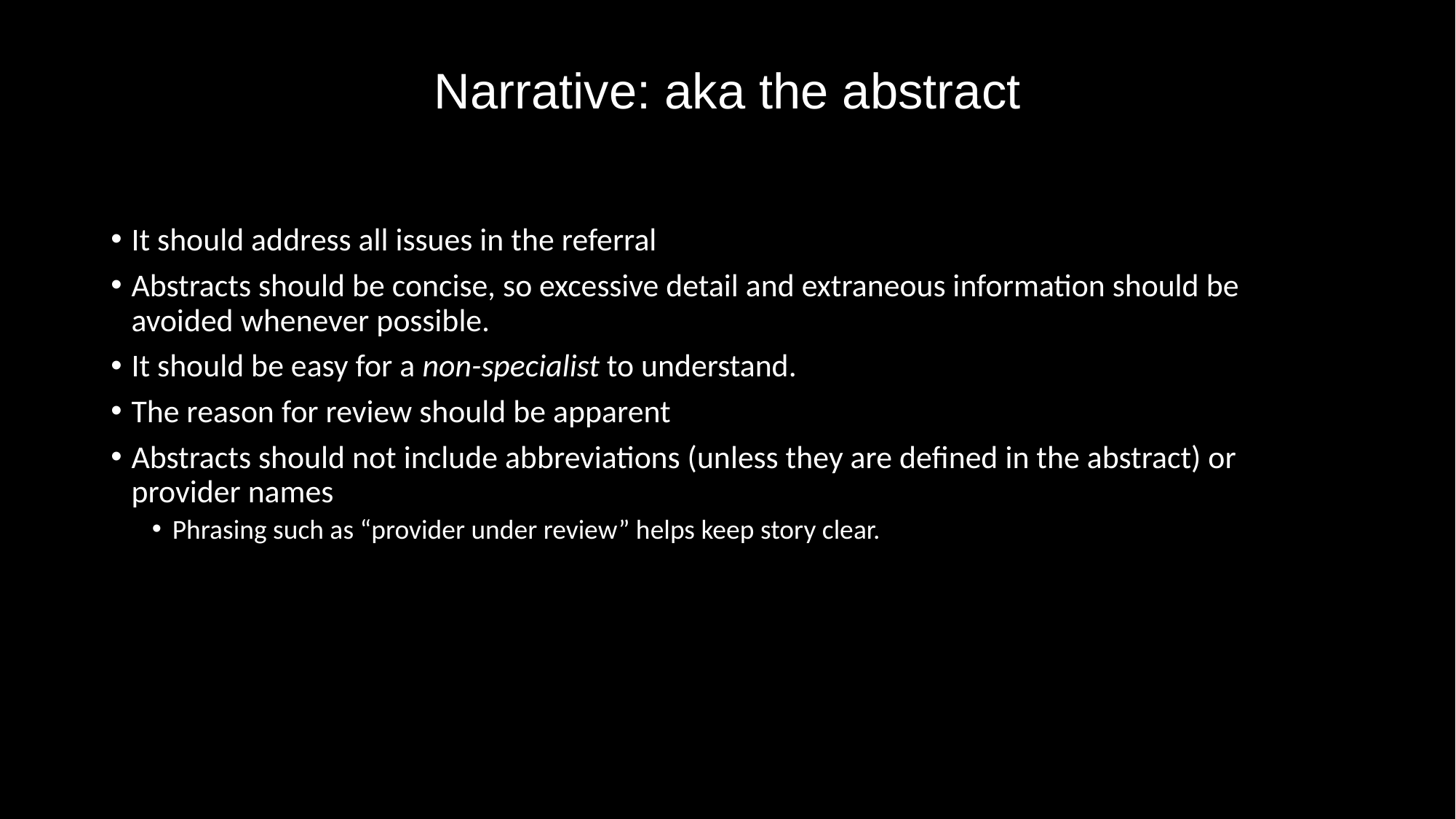

# Narrative: aka the abstract
It should address all issues in the referral
Abstracts should be concise, so excessive detail and extraneous information should be avoided whenever possible.
It should be easy for a non-specialist to understand.
The reason for review should be apparent
Abstracts should not include abbreviations (unless they are defined in the abstract) or provider names
Phrasing such as “provider under review” helps keep story clear.